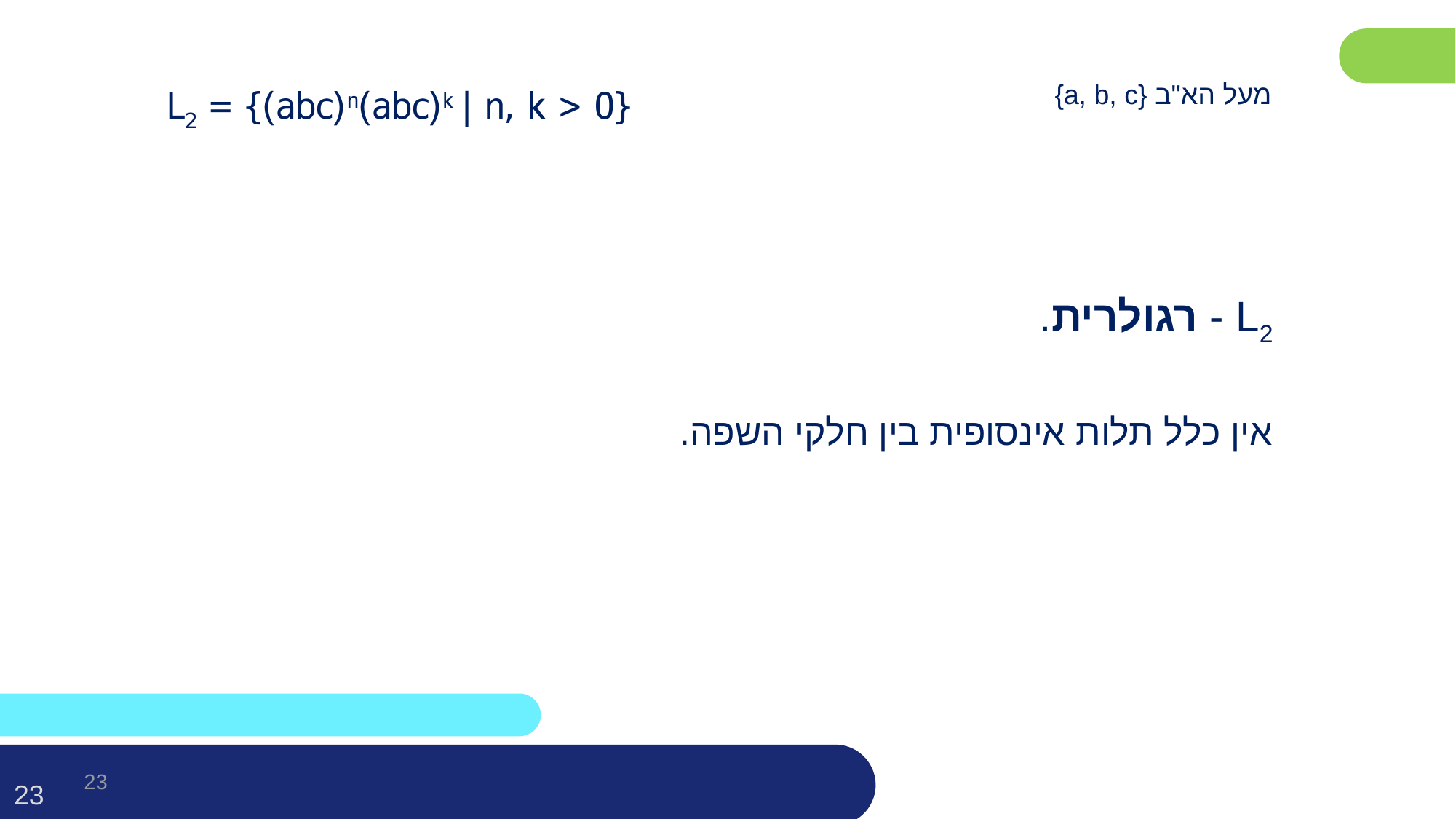

L2 = {(abc)n(abc)k | n, k > 0}
מעל הא"ב {a, b, c}
L2 - רגולרית.

אין כלל תלות אינסופית בין חלקי השפה.
23